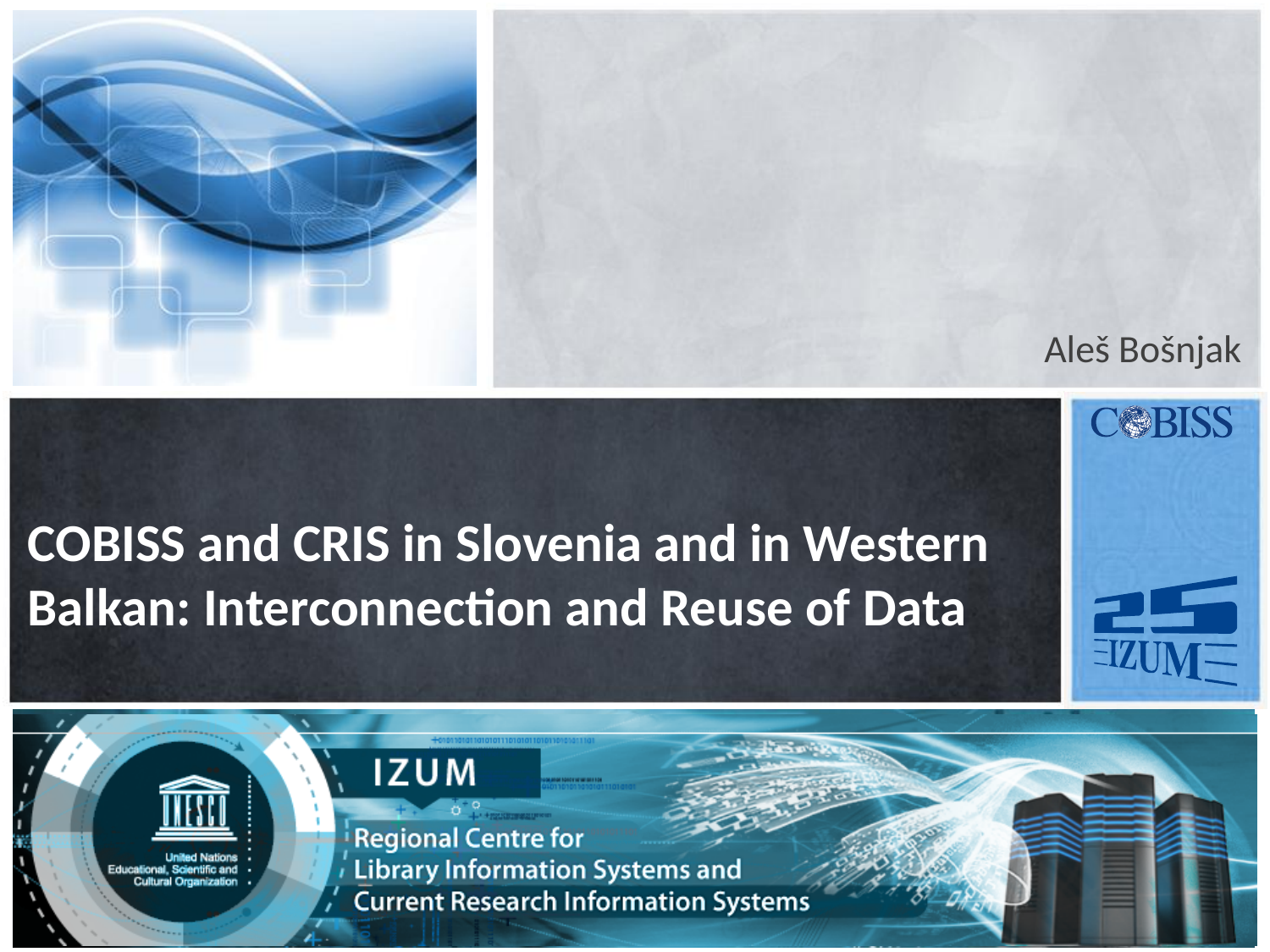

Aleš Bošnjak
# COBISS and CRIS in Slovenia and in Western Balkan: Interconnection and Reuse of Data